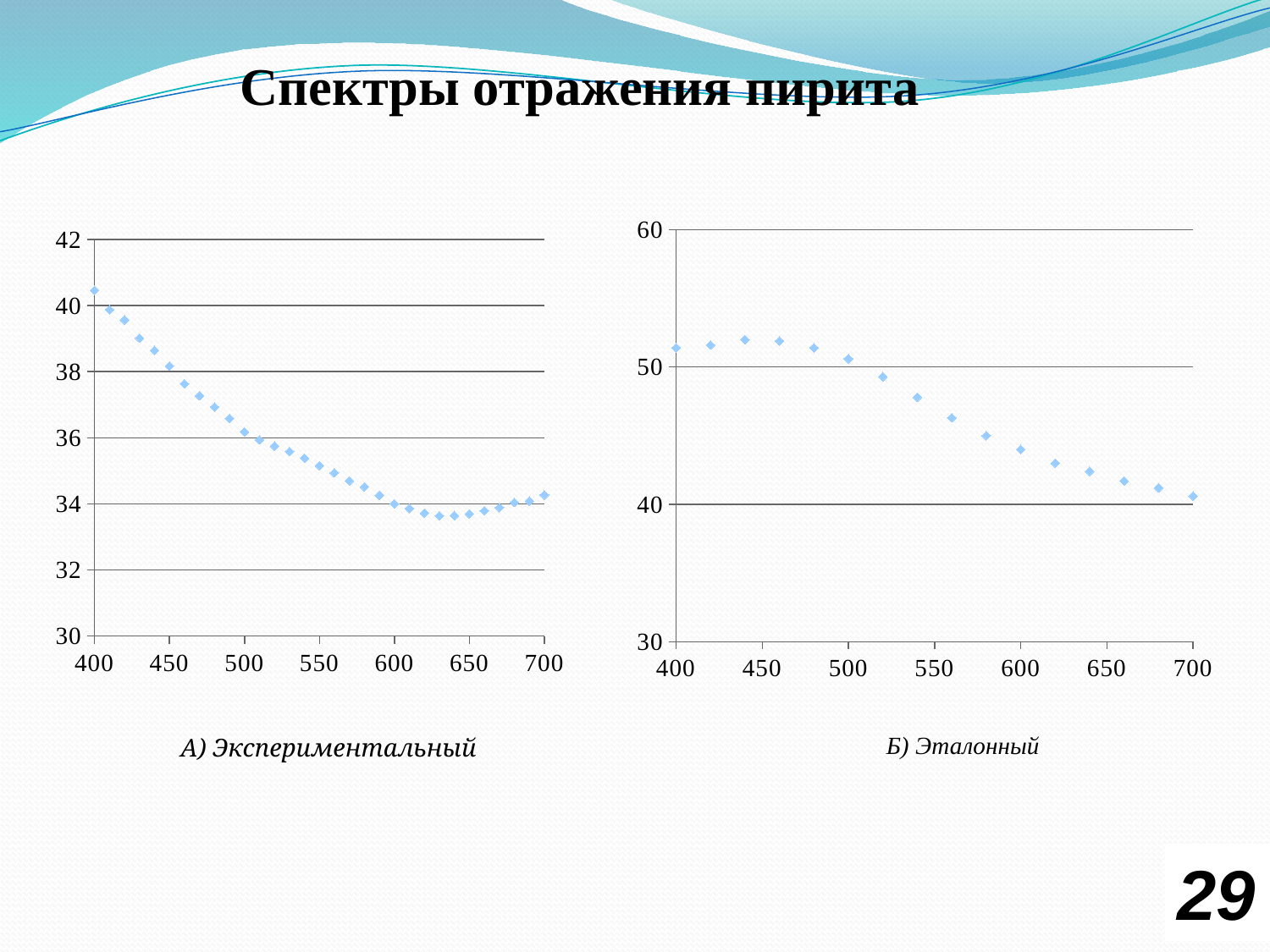

# Спектры отражения пирита

### Chart

| Category |  |
|---|---|

### Chart

| Category |  |
|---|---|
Б) Эталонный
А) Экспериментальный
29